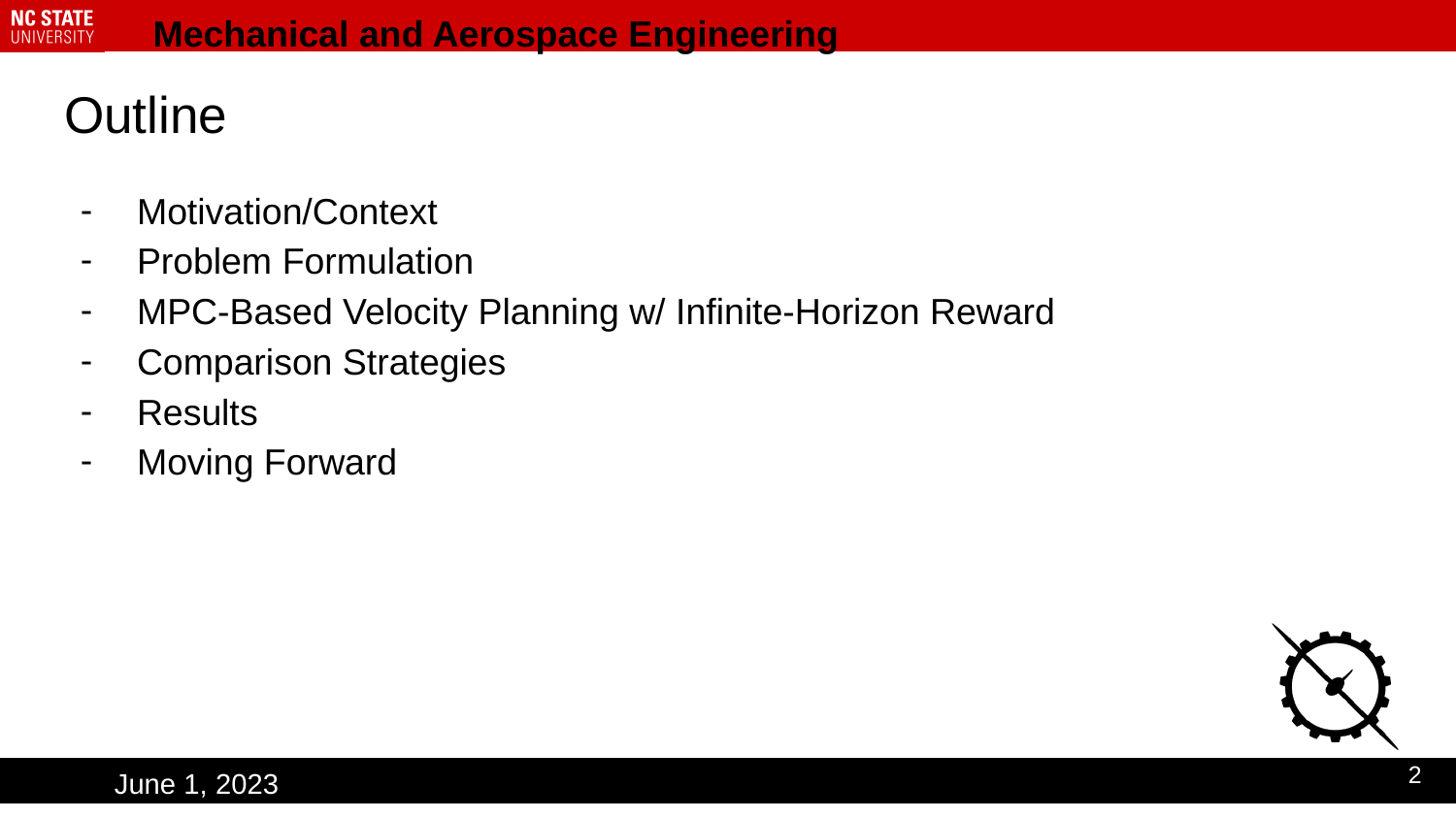

# Outline
Motivation/Context
Problem Formulation
MPC-Based Velocity Planning w/ Infinite-Horizon Reward
Comparison Strategies
Results
Moving Forward
2
June 1, 2023